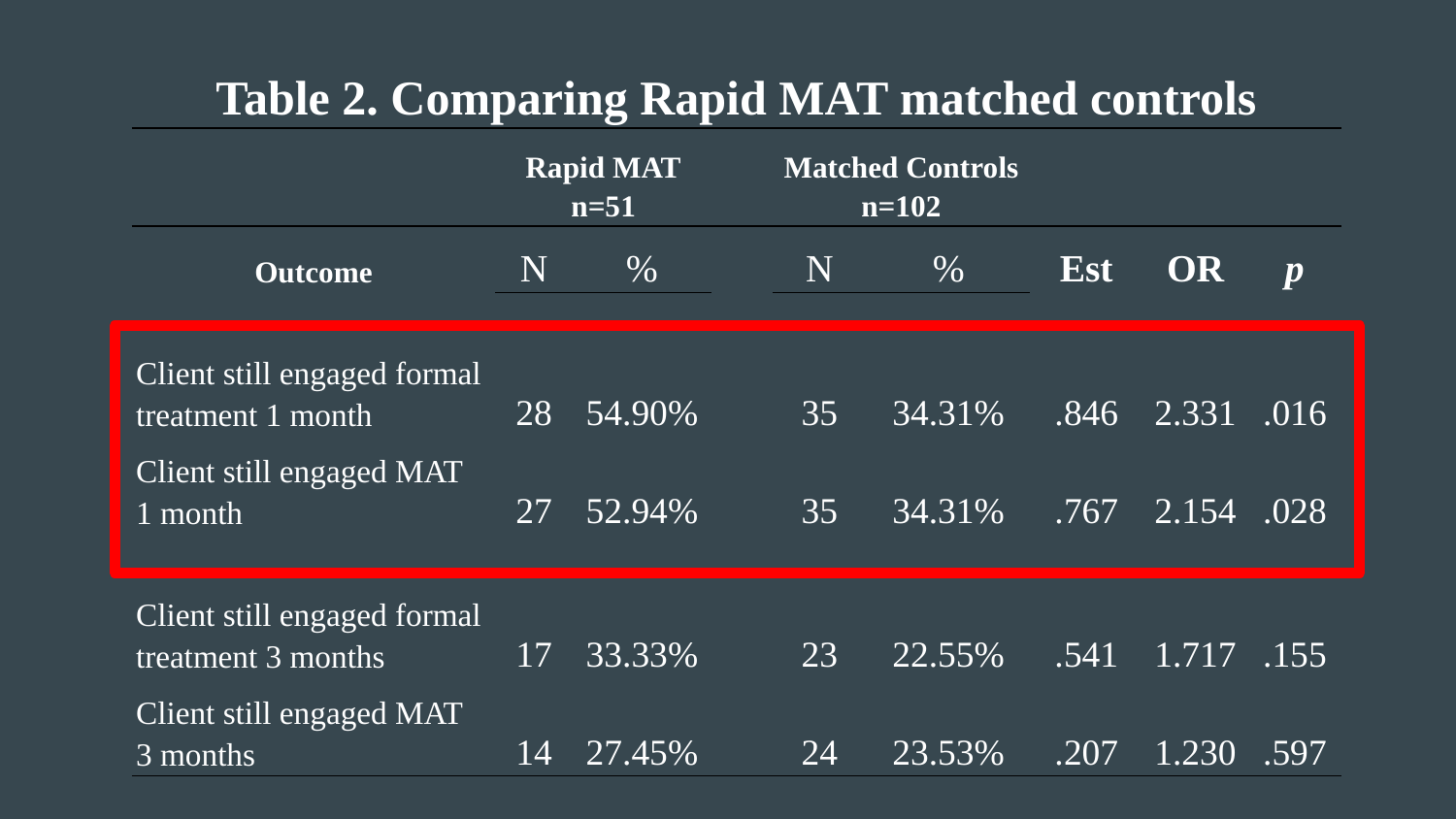

| Table 2. Comparing Rapid MAT matched controls |  |  |  |  |  |  |  |  |
| --- | --- | --- | --- | --- | --- | --- | --- | --- |
|  | Rapid MAT n=51 |  |  | Matched Controls n=102 |  |  |  |  |
| Outcome | N | % |  | N | % | Est | OR | p |
| Client still engaged formal treatment 1 month | 28 | 54.90% |  | 35 | 34.31% | .846 | 2.331 | .016 |
| Client still engaged MAT 1 month | 27 | 52.94% |  | 35 | 34.31% | .767 | 2.154 | .028 |
| Client still engaged formal treatment 3 months | 17 | 33.33% |  | 23 | 22.55% | .541 | 1.717 | .155 |
| Client still engaged MAT 3 months | 14 | 27.45% |  | 24 | 23.53% | .207 | 1.230 | .597 |